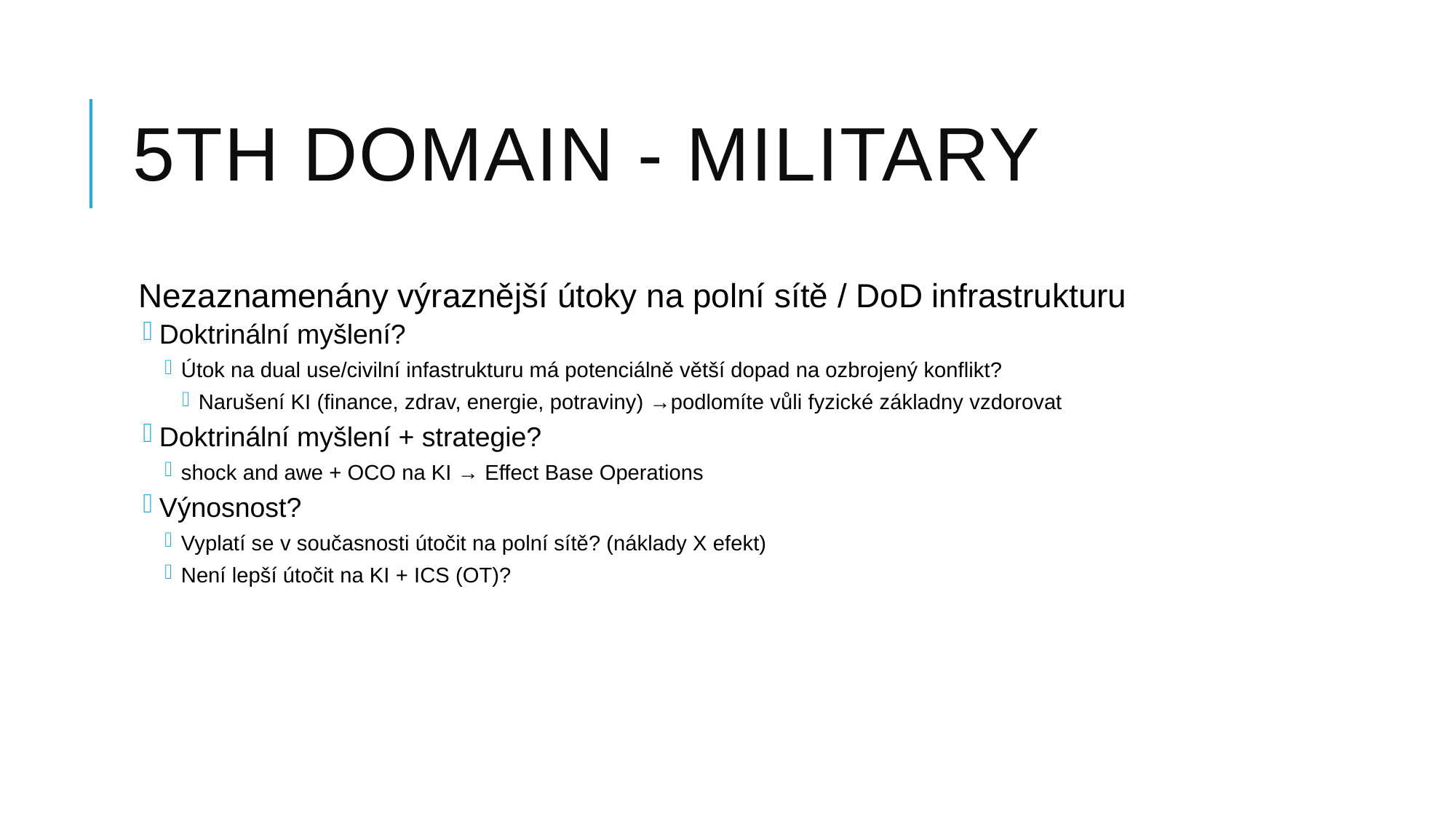

# 5th Domain - military
Nezaznamenány výraznější útoky na polní sítě / DoD infrastrukturu
Doktrinální myšlení?
Útok na dual use/civilní infastrukturu má potenciálně větší dopad na ozbrojený konflikt?
Narušení KI (finance, zdrav, energie, potraviny) →podlomíte vůli fyzické základny vzdorovat
Doktrinální myšlení + strategie?
shock and awe + OCO na KI → Effect Base Operations
Výnosnost?
Vyplatí se v současnosti útočit na polní sítě? (náklady X efekt)
Není lepší útočit na KI + ICS (OT)?